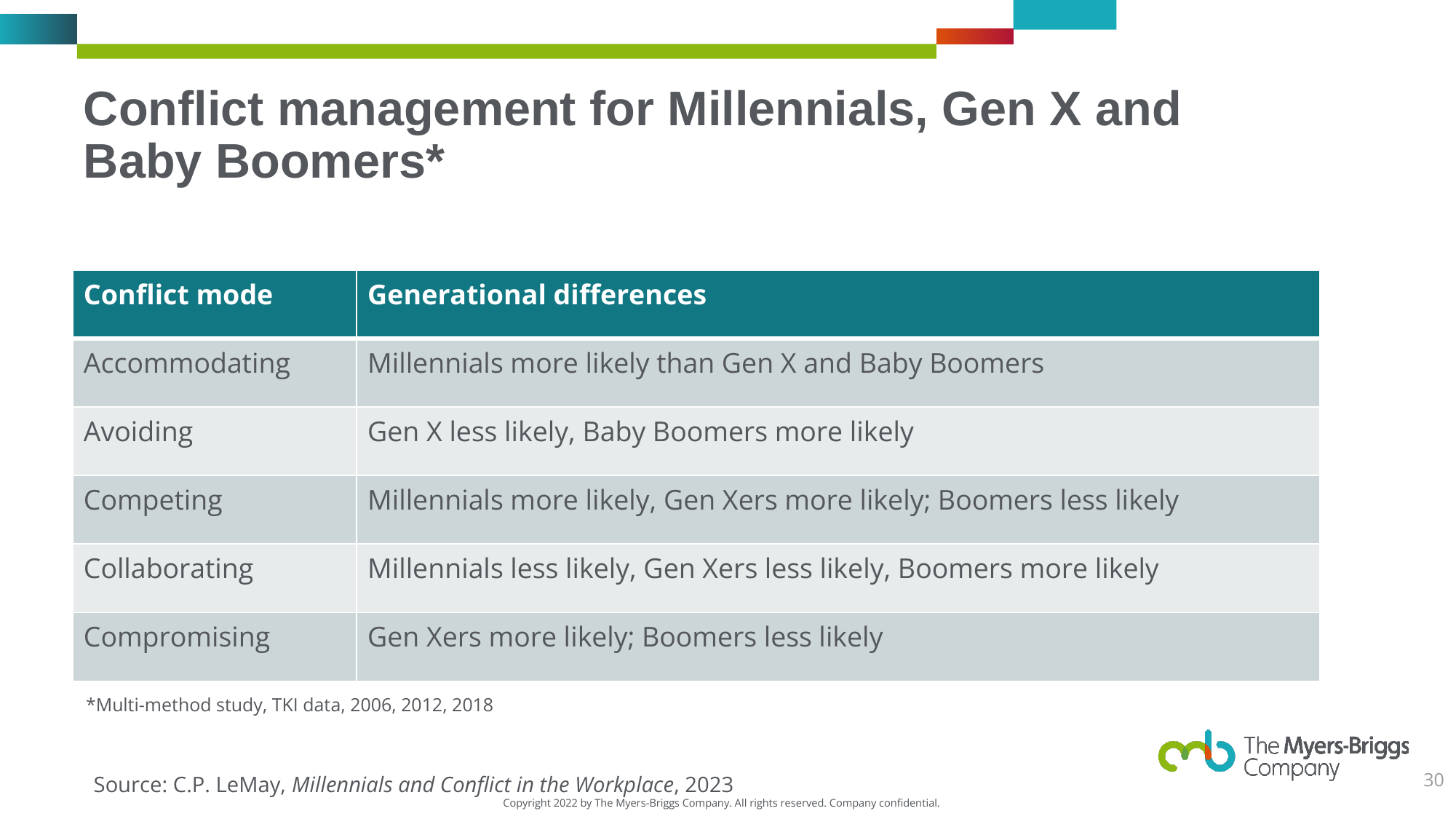

# Conflict management for Millennials, Gen X and Baby Boomers*
| Conflict mode | Generational differences |
| --- | --- |
| Accommodating | Millennials more likely than Gen X and Baby Boomers |
| Avoiding | Gen X less likely, Baby Boomers more likely |
| Competing | Millennials more likely, Gen Xers more likely; Boomers less likely |
| Collaborating | Millennials less likely, Gen Xers less likely, Boomers more likely |
| Compromising | Gen Xers more likely; Boomers less likely |
*Multi-method study, TKI data, 2006, 2012, 2018
30
Source: C.P. LeMay, Millennials and Conflict in the Workplace, 2023